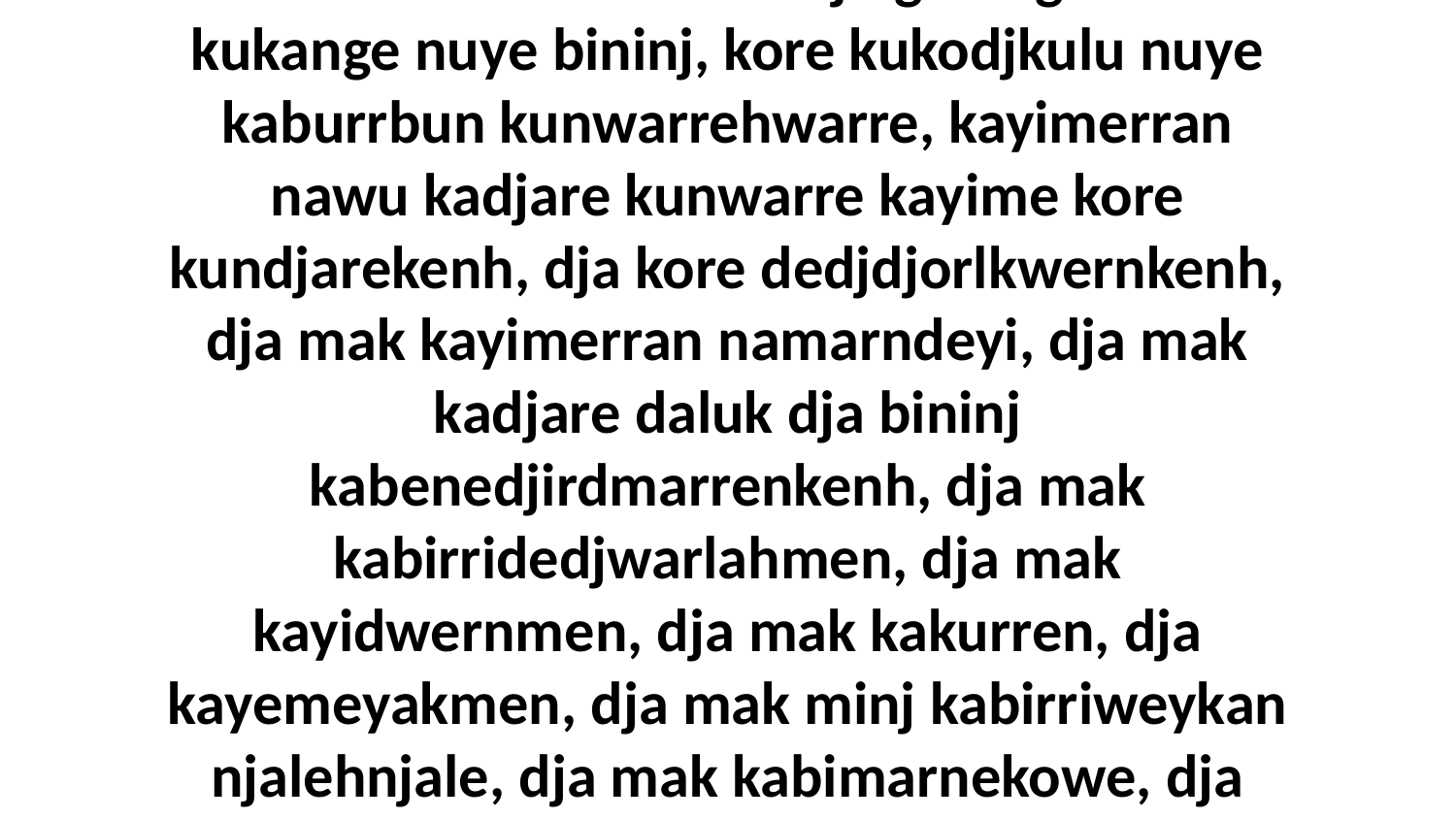

21-22 Kaluk namekbe nawu njalehnjale nawarrehwarre karredjingmang kore kukange nuye bininj, kore kukodjkulu nuye kaburrbun kunwarrehwarre, kayimerran nawu kadjare kunwarre kayime kore kundjarekenh, dja kore dedjdjorlkwernkenh, dja mak kayimerran namarndeyi, dja mak kadjare daluk dja bininj kabenedjirdmarrenkenh, dja mak kabirridedjwarlahmen, dja mak kayidwernmen, dja mak kakurren, dja kayemeyakmen, dja mak minj kabirriweykan njalehnjale, dja mak kabimarnekowe, dja mak kawernhkimukworren, dja mak kadjalmayaliwarremen.